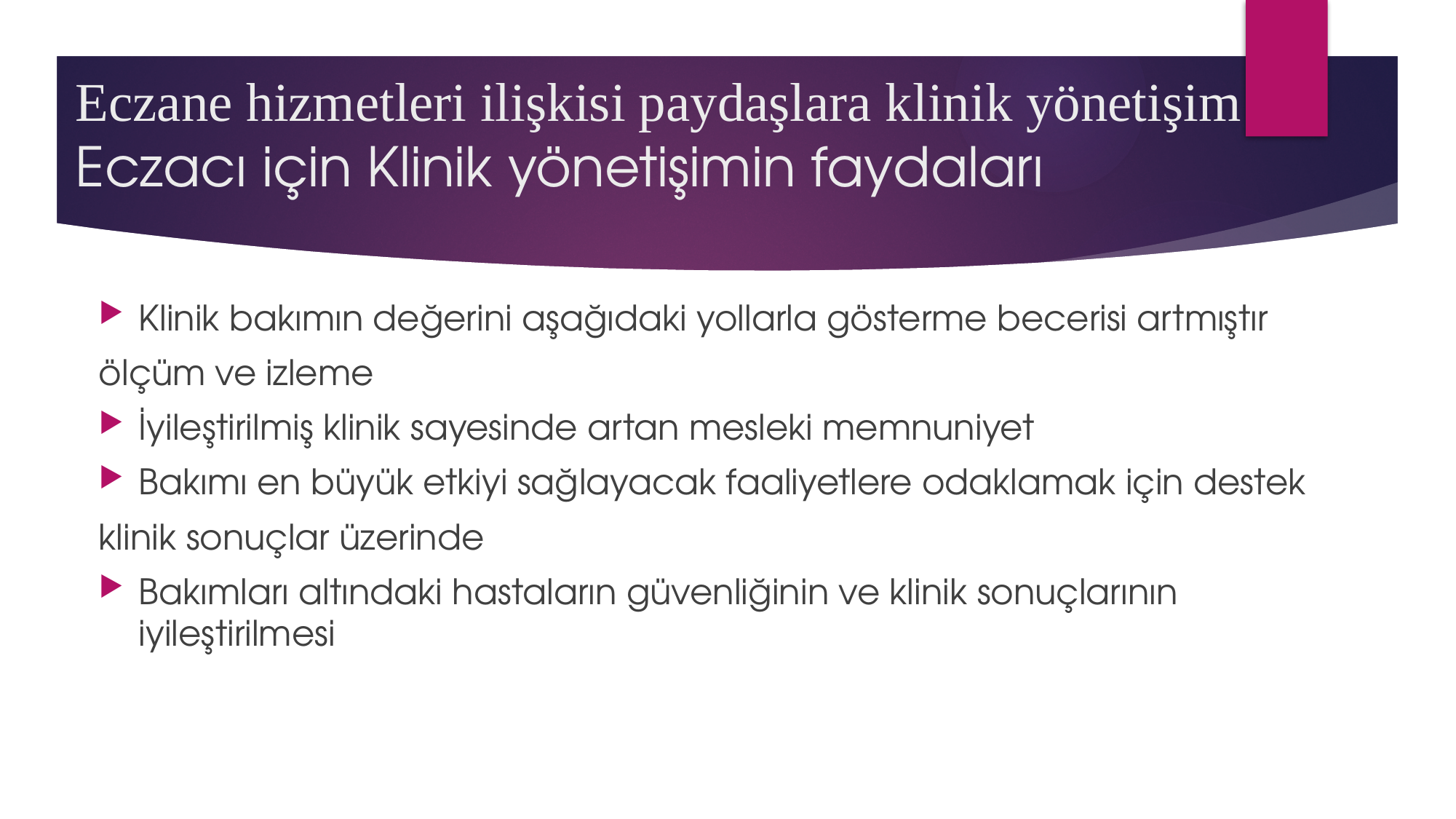

# Eczane hizmetleri ilişkisi paydaşlara klinik yönetişim Eczacı için Klinik yönetişimin faydaları
Klinik bakımın değerini aşağıdaki yollarla gösterme becerisi artmıştır
ölçüm ve izleme
İyileştirilmiş klinik sayesinde artan mesleki memnuniyet
Bakımı en büyük etkiyi sağlayacak faaliyetlere odaklamak için destek
klinik sonuçlar üzerinde
Bakımları altındaki hastaların güvenliğinin ve klinik sonuçlarının iyileştirilmesi